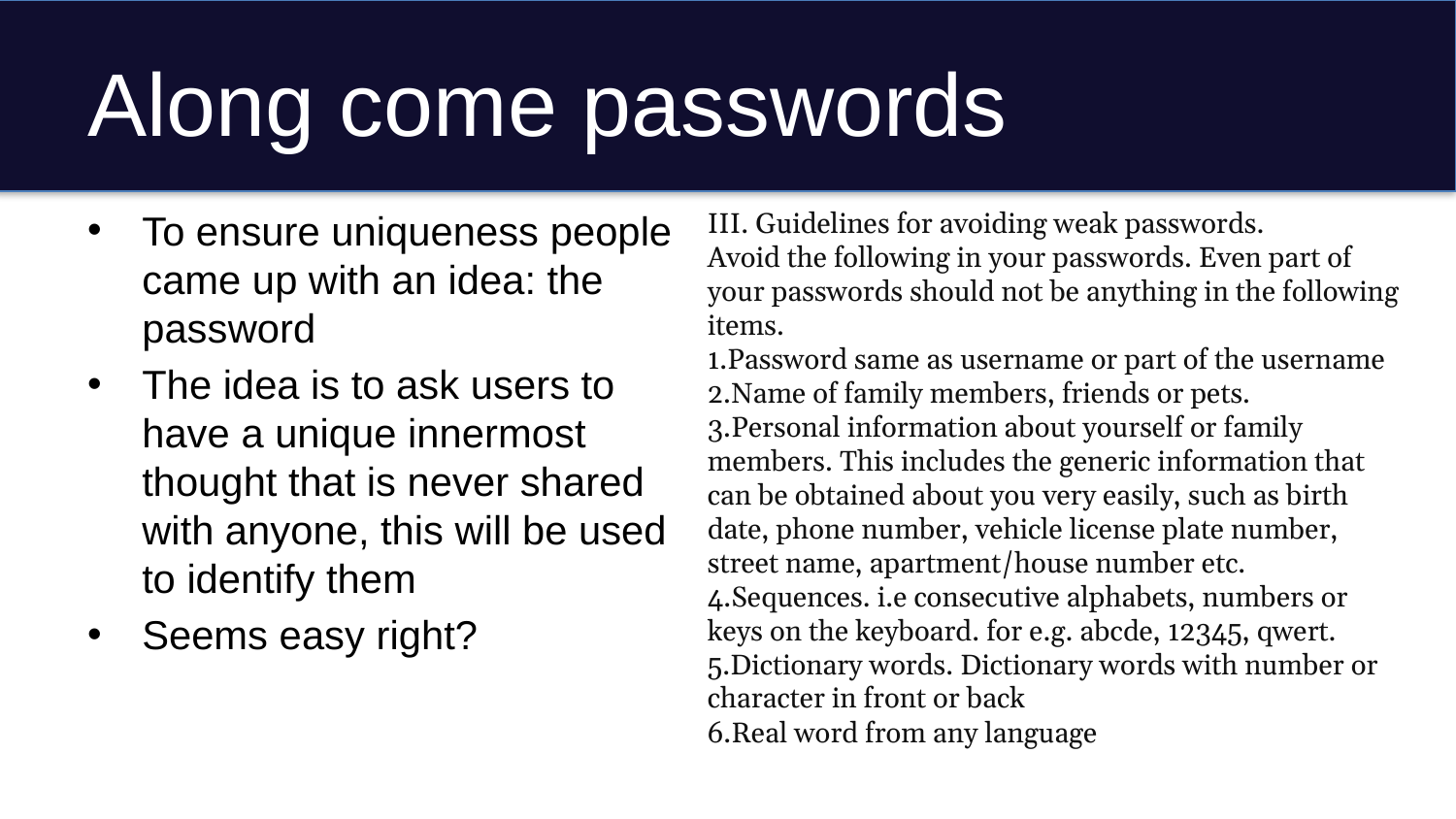

# Along come passwords
To ensure uniqueness people came up with an idea: the password
The idea is to ask users to have a unique innermost thought that is never shared with anyone, this will be used to identify them
Seems easy right?
III. Guidelines for avoiding weak passwords.
Avoid the following in your passwords. Even part of your passwords should not be anything in the following items.
Password same as username or part of the username
Name of family members, friends or pets.
Personal information about yourself or family members. This includes the generic information that can be obtained about you very easily, such as birth date, phone number, vehicle license plate number, street name, apartment/house number etc.
Sequences. i.e consecutive alphabets, numbers or keys on the keyboard. for e.g. abcde, 12345, qwert.
Dictionary words. Dictionary words with number or character in front or back
Real word from any language